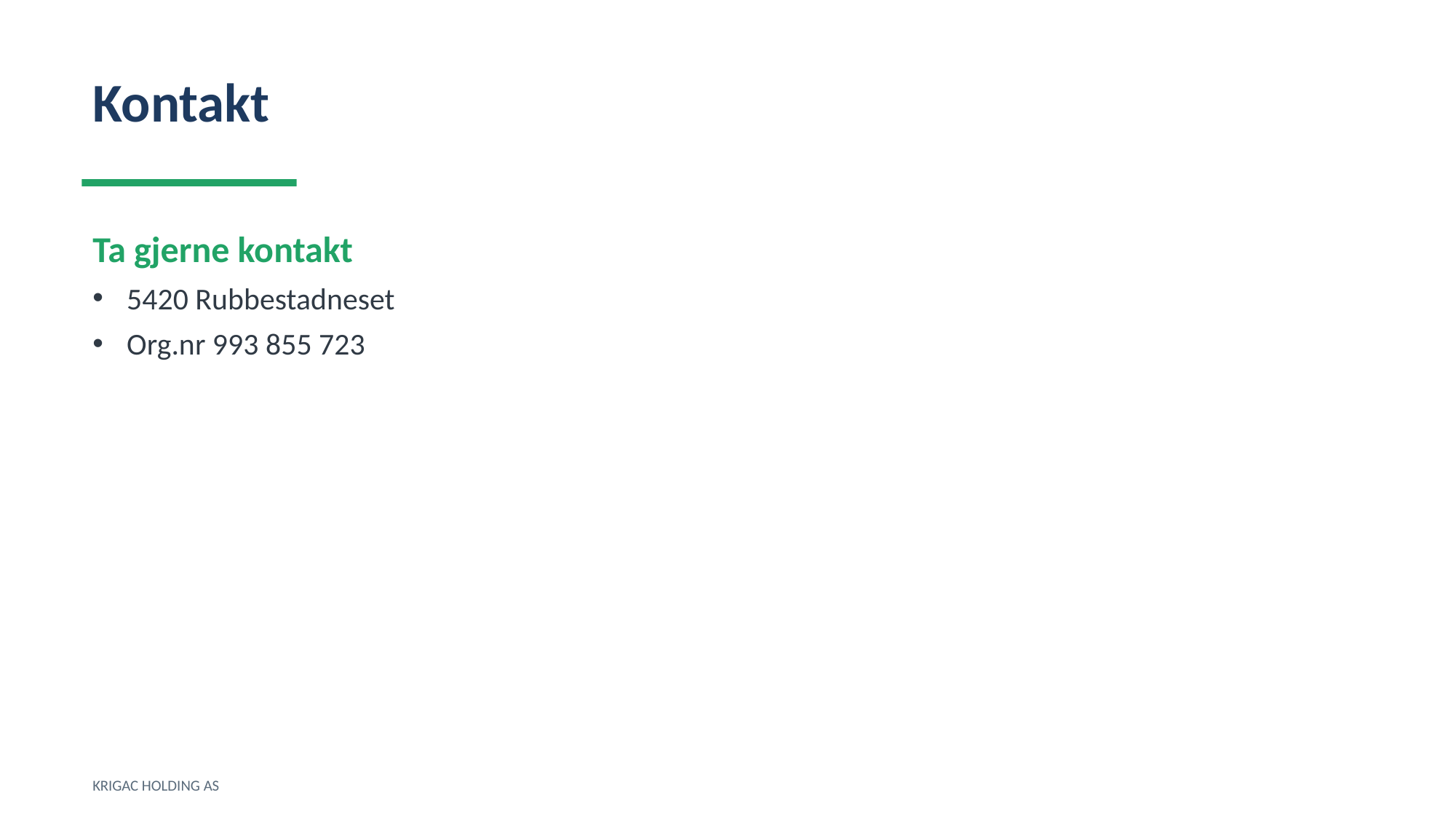

Kontakt

Ta gjerne kontakt
5420 Rubbestadneset
Org.nr 993 855 723
KRIGAC HOLDING AS